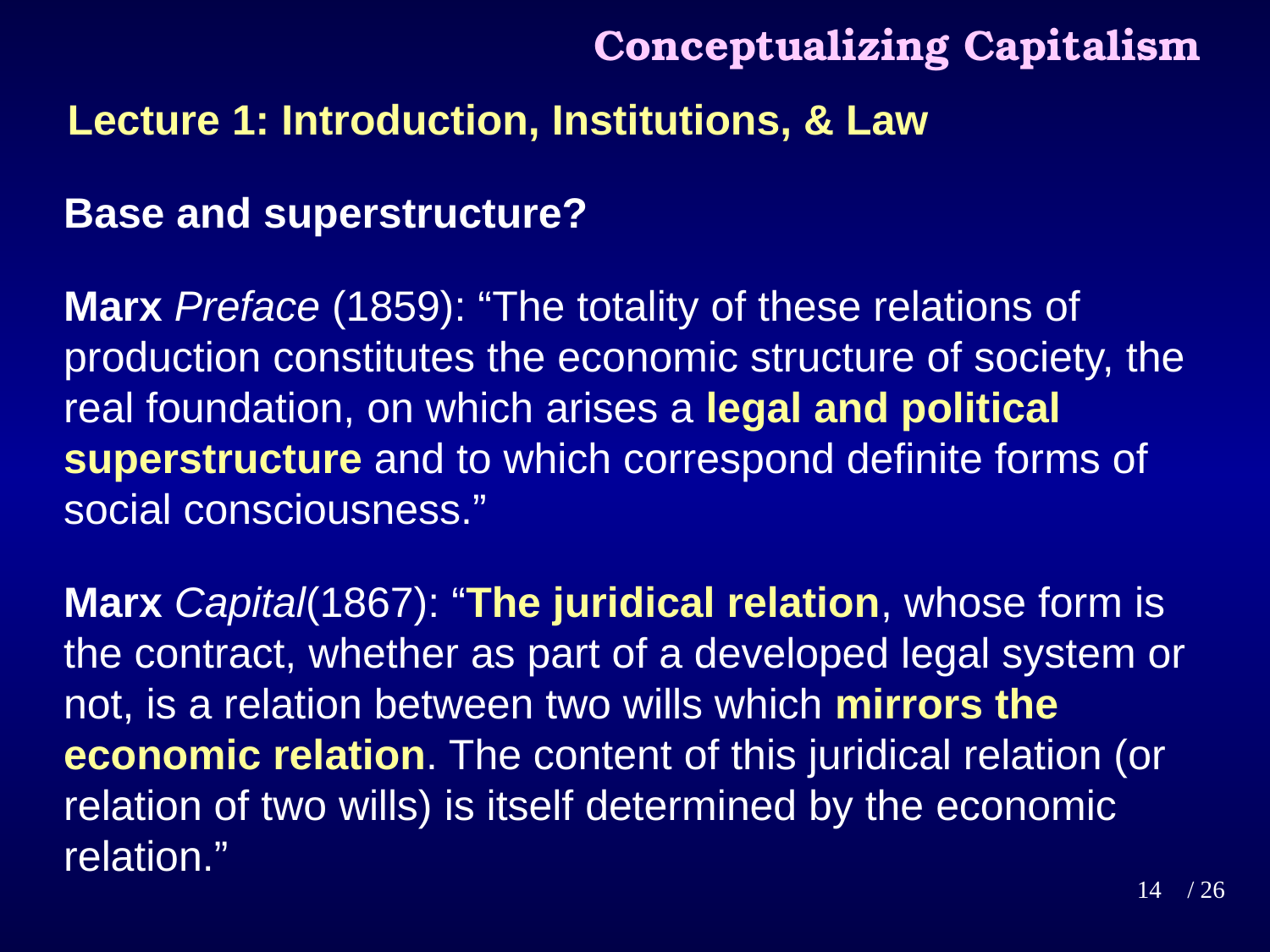

# Conceptualizing Capitalism
Lecture 1: Introduction, Institutions, & Law
Base and superstructure?
Marx Preface (1859): “The totality of these relations of production constitutes the economic structure of society, the real foundation, on which arises a legal and political superstructure and to which correspond definite forms of social consciousness.”
Marx Capital(1867): “The juridical relation, whose form is the contract, whether as part of a developed legal system or not, is a relation between two wills which mirrors the economic relation. The content of this juridical relation (or relation of two wills) is itself determined by the economic relation.”
14
/ 26